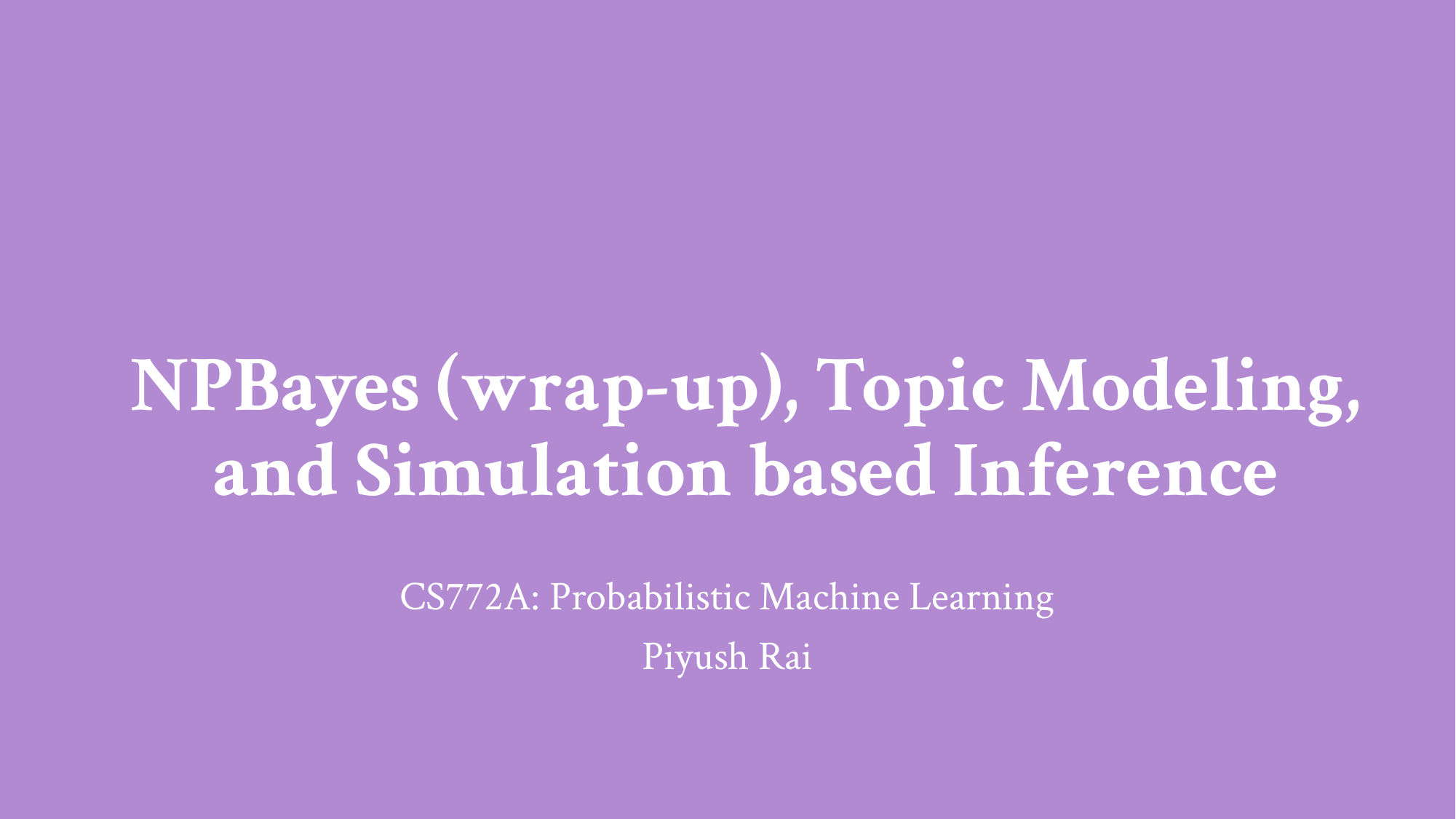

# NPBayes (wrap-up), Topic Modeling, and Simulation based Inference
CS772A: Probabilistic Machine Learning
Piyush Rai